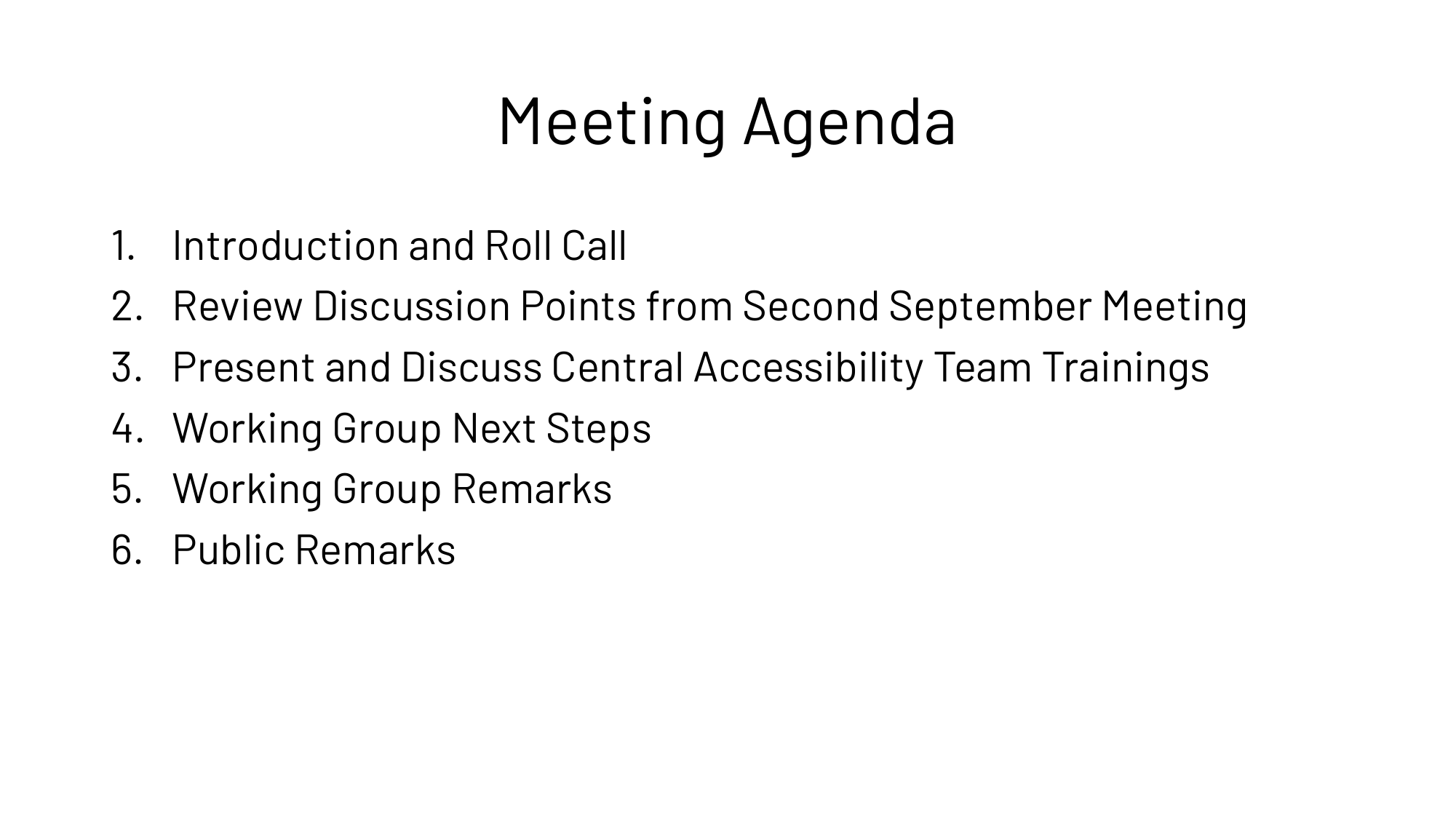

# Meeting Agenda
Introduction and Roll Call
Review Discussion Points from Second September Meeting
Present and Discuss Central Accessibility Team Trainings
Working Group Next Steps
Working Group Remarks
Public Remarks